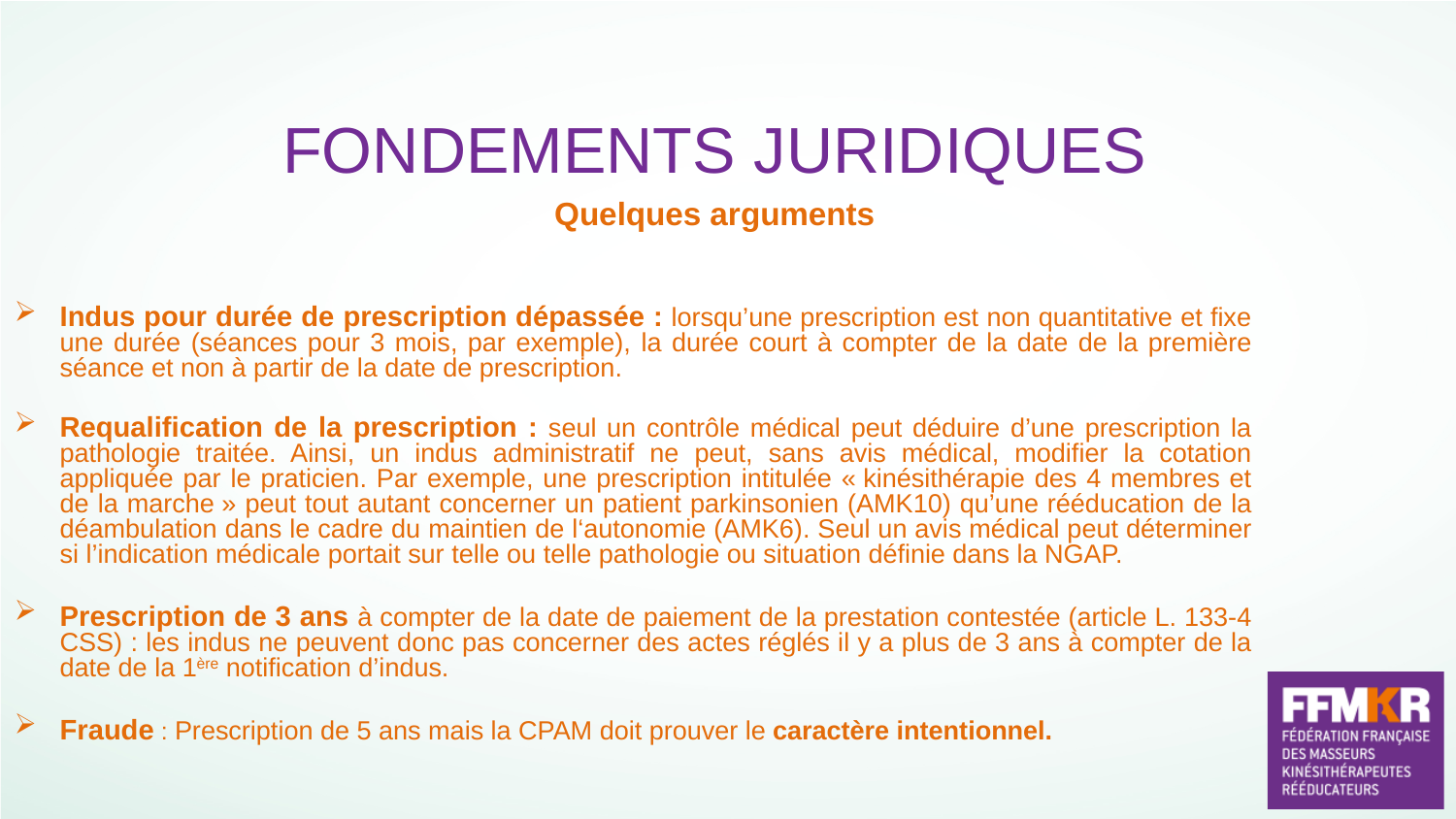

# FONDEMENTS JURIDIQUES
Quelques arguments

Indus pour durée de prescription dépassée : lorsqu’une prescription est non quantitative et fixe une durée (séances pour 3 mois, par exemple), la durée court à compter de la date de la première séance et non à partir de la date de prescription.

Requalification de la prescription : seul un contrôle médical peut déduire d’une prescription la pathologie traitée. Ainsi, un indus administratif ne peut, sans avis médical, modifier la cotation appliquée par le praticien. Par exemple, une prescription intitulée « kinésithérapie des 4 membres et de la marche » peut tout autant concerner un patient parkinsonien (AMK10) qu’une rééducation de la déambulation dans le cadre du maintien de l‘autonomie (AMK6). Seul un avis médical peut déterminer si l’indication médicale portait sur telle ou telle pathologie ou situation définie dans la NGAP.

Prescription de 3 ans à compter de la date de paiement de la prestation contestée (article L. 133-4 CSS) : les indus ne peuvent donc pas concerner des actes réglés il y a plus de 3 ans à compter de la date de la 1ère notification d’indus.

Fraude : Prescription de 5 ans mais la CPAM doit prouver le caractère intentionnel.